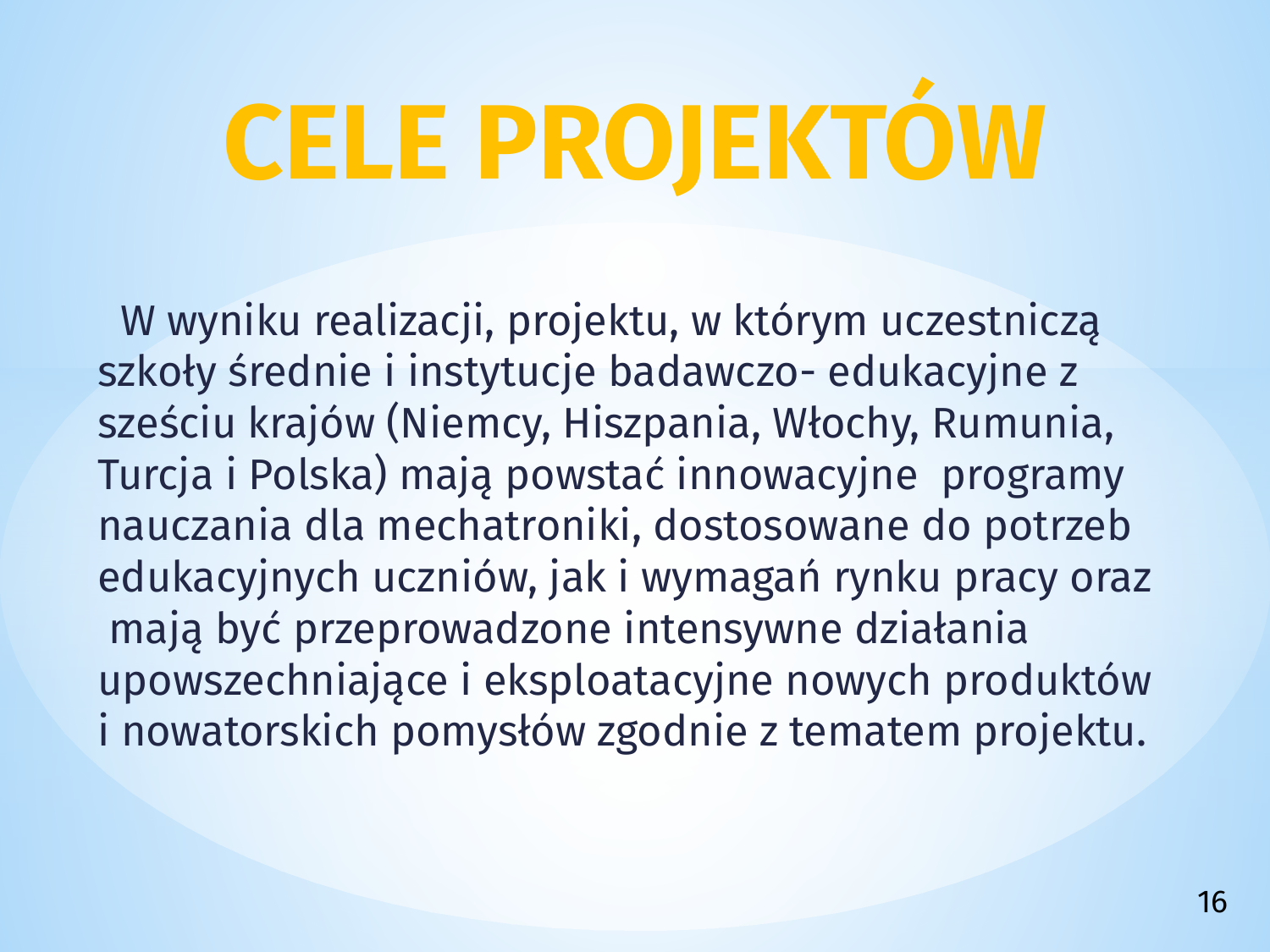

# CELE PROJEKTÓW
  W wyniku realizacji, projektu, w którym uczestniczą szkoły średnie i instytucje badawczo- edukacyjne z sześciu krajów (Niemcy, Hiszpania, Włochy, Rumunia, Turcja i Polska) mają powstać innowacyjne  programy nauczania dla mechatroniki, dostosowane do potrzeb edukacyjnych uczniów, jak i wymagań rynku pracy oraz  mają być przeprowadzone intensywne działania upowszechniające i eksploatacyjne nowych produktów i nowatorskich pomysłów zgodnie z tematem projektu.

16